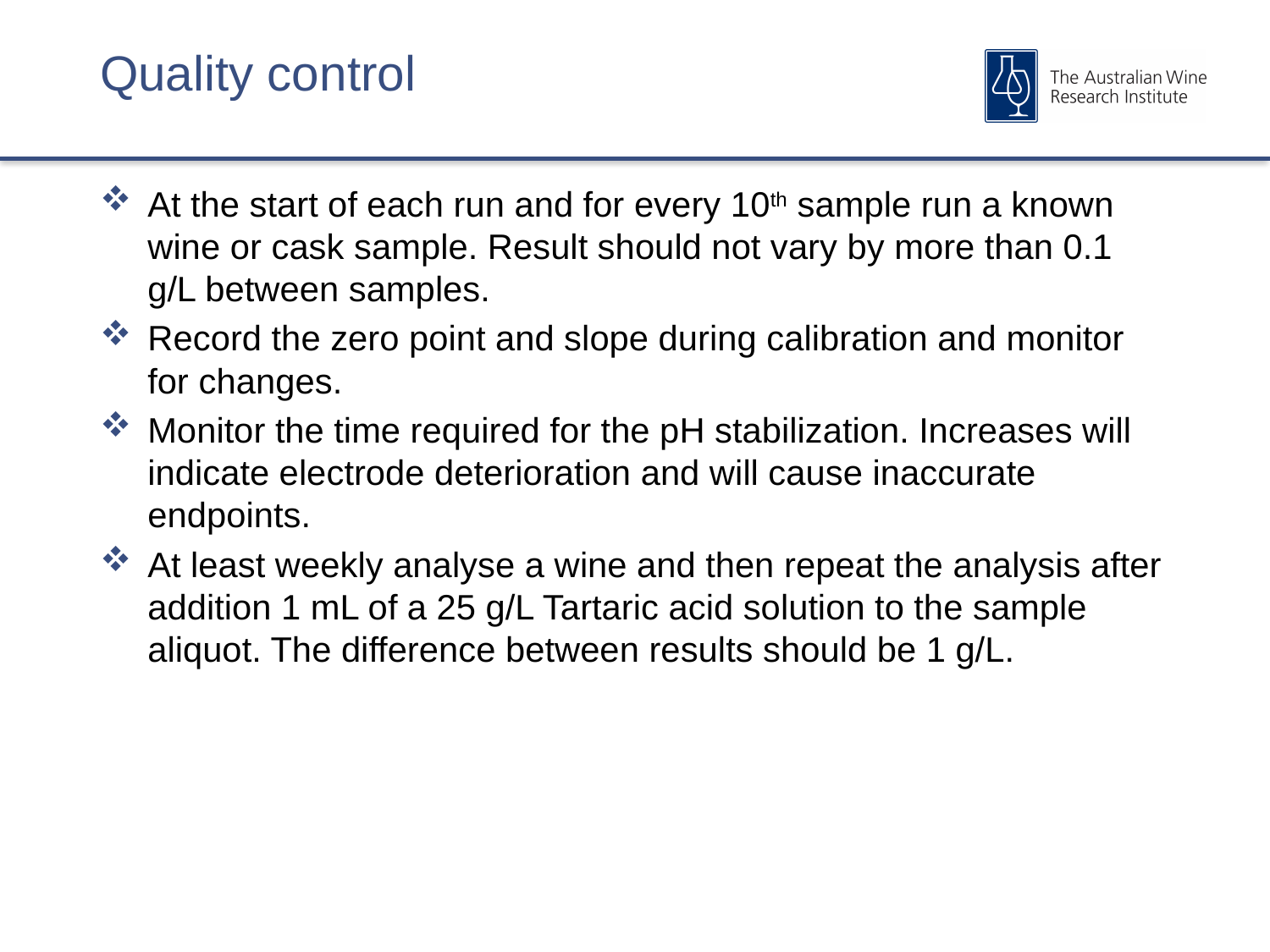

# Quality control
At the start of each run and for every 10th sample run a known wine or cask sample. Result should not vary by more than 0.1 g/L between samples.
Record the zero point and slope during calibration and monitor for changes.
Monitor the time required for the pH stabilization. Increases will indicate electrode deterioration and will cause inaccurate endpoints.
At least weekly analyse a wine and then repeat the analysis after addition 1 mL of a 25 g/L Tartaric acid solution to the sample aliquot. The difference between results should be 1 g/L.